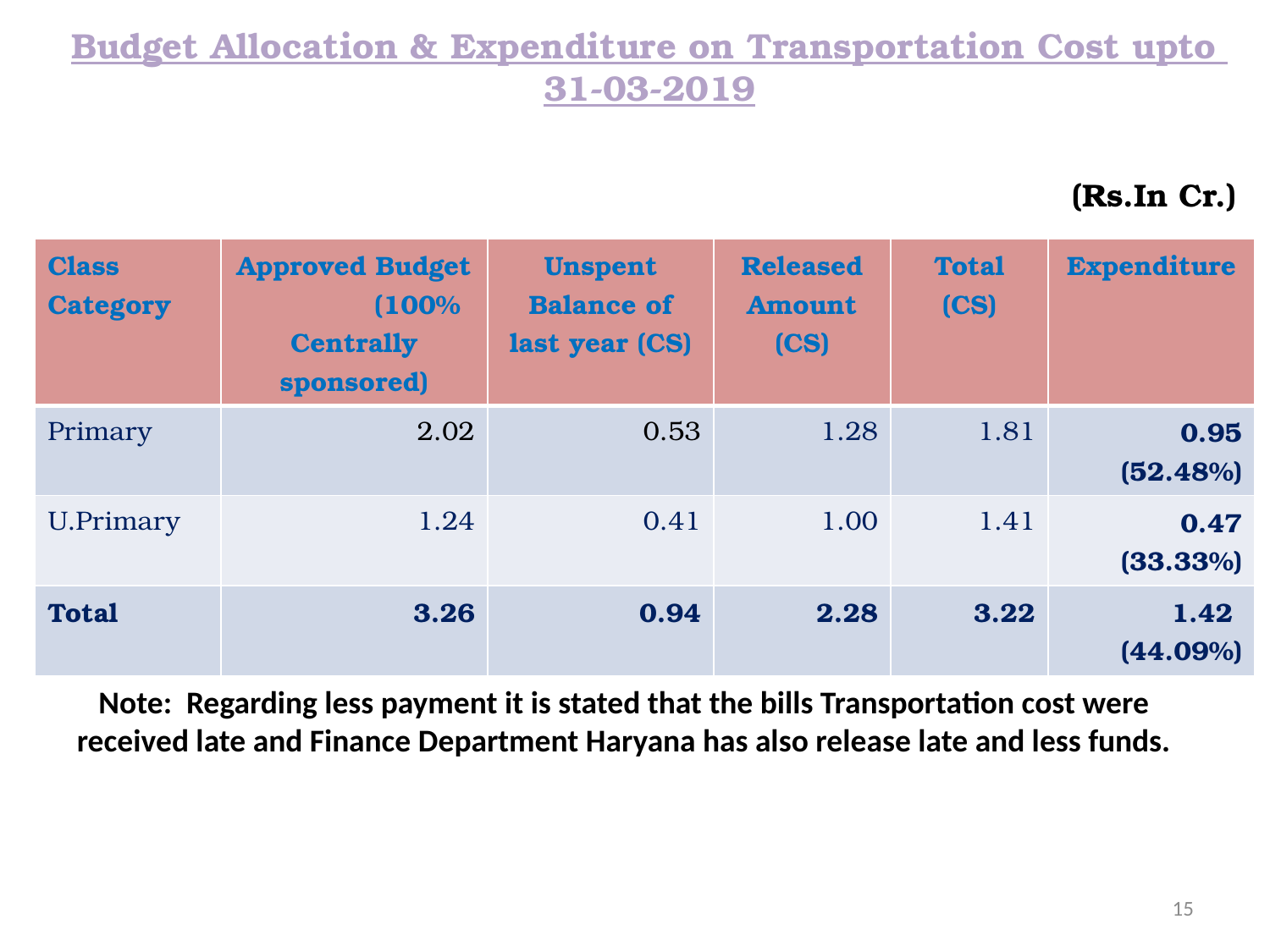

# Budget Allocation & Expenditure on Transportation Cost upto  31-03-2019
      (Rs.In Cr.)
| Class Category | Approved Budget (100% Centrally sponsored) | Unspent Balance of last year (CS) | Released Amount (CS) | Total (CS) | Expenditure |
| --- | --- | --- | --- | --- | --- |
| Primary | 2.02 | 0.53 | 1.28 | 1.81 | 0.95 (52.48%) |
| U.Primary | 1.24 | 0.41 | 1.00 | 1.41 | 0.47 (33.33%) |
| Total | 3.26 | 0.94 | 2.28 | 3.22 | 1.42 (44.09%) |
Note:  Regarding less payment it is stated that the bills Transportation cost were received late and Finance Department Haryana has also release late and less funds.
15